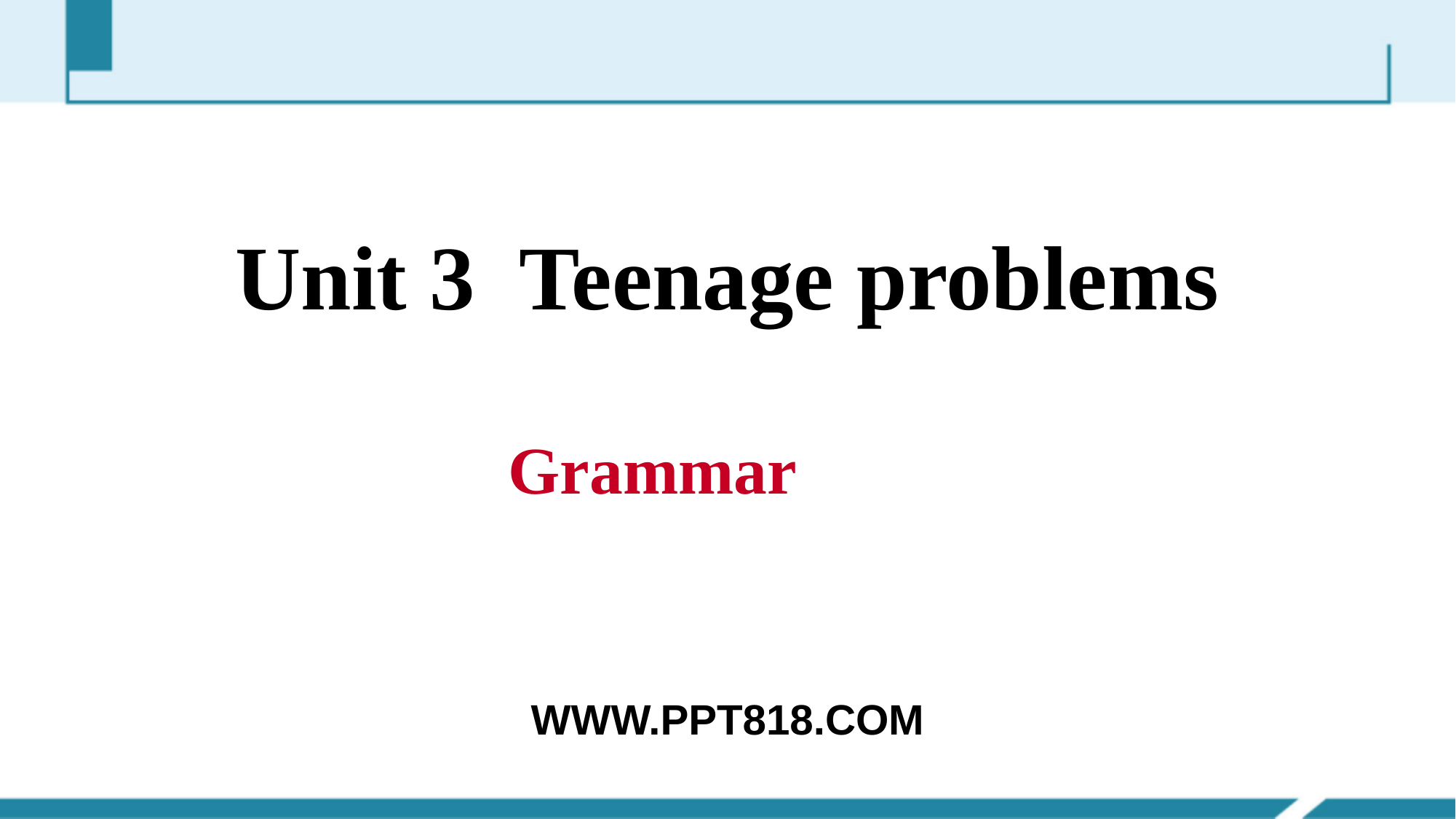

#
Unit 3  Teenage problems
Grammar
WWW.PPT818.COM